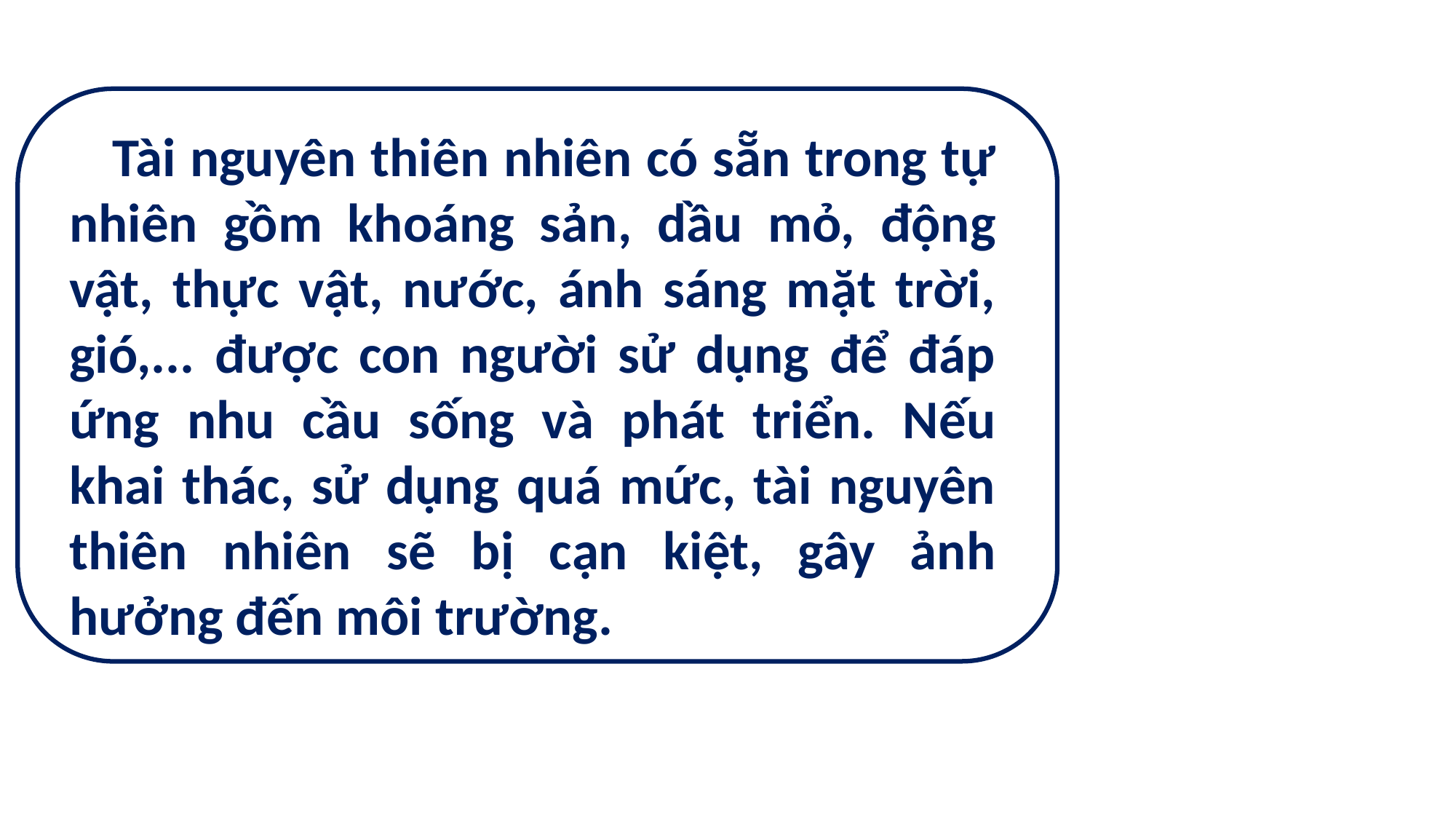

Tài nguyên thiên nhiên có sẵn trong tự nhiên gồm khoáng sản, dầu mỏ, động vật, thực vật, nước, ánh sáng mặt trời, gió,... được con người sử dụng để đáp ứng nhu cầu sống và phát triển. Nếu khai thác, sử dụng quá mức, tài nguyên thiên nhiên sẽ bị cạn kiệt, gây ảnh hưởng đến môi trường.